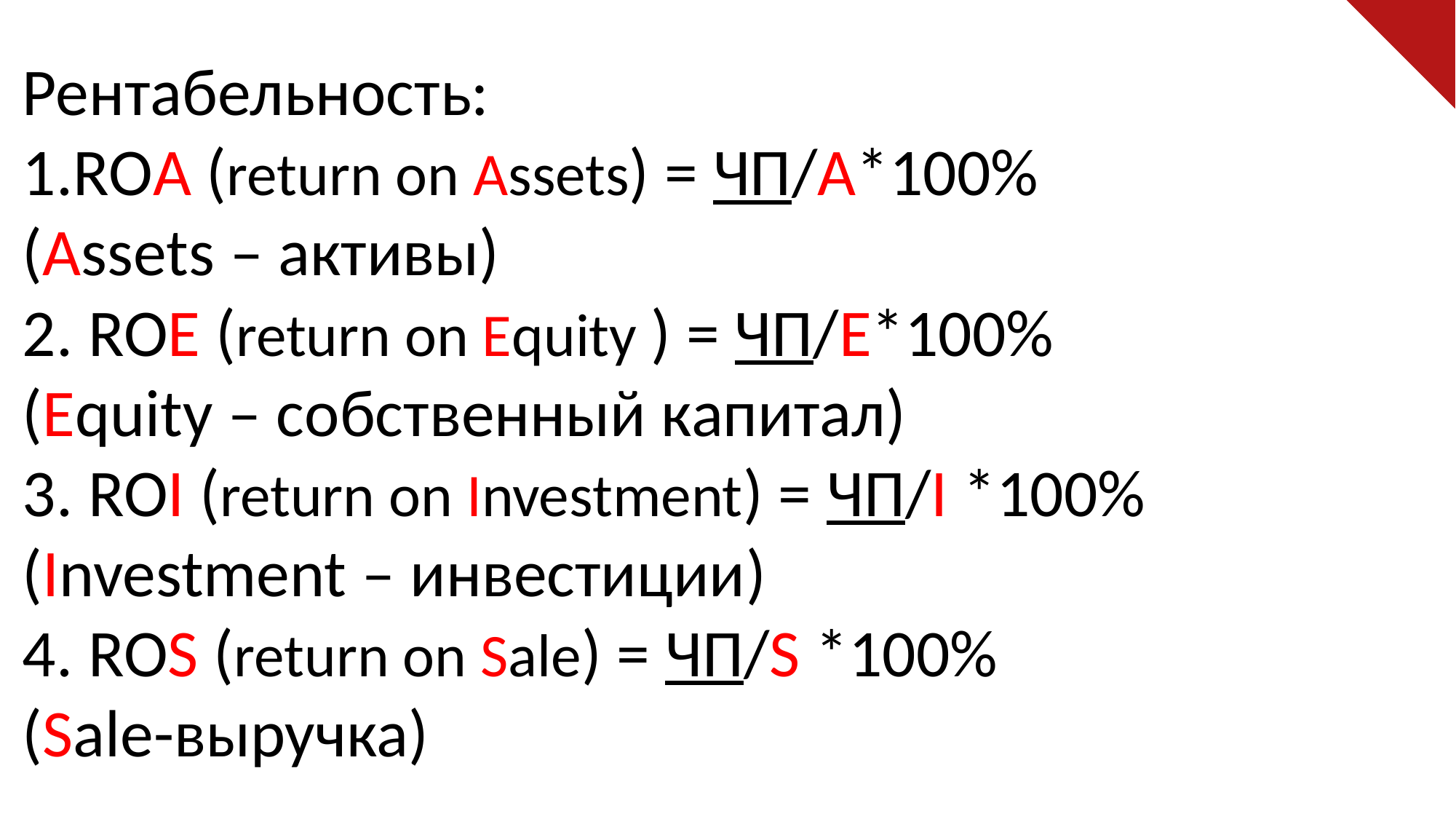

Рентабельность:
1.ROA (return on Assets) = ЧП/А*100%
(Assets – активы)
2. ROE (return on Equity ) = ЧП/E*100%
(Equity – собственный капитал)
3. ROI (return on Investment) = ЧП/I *100%
(Investment – инвестиции)
4. ROS (return on Sale) = ЧП/S *100%
(Sale-выручка)